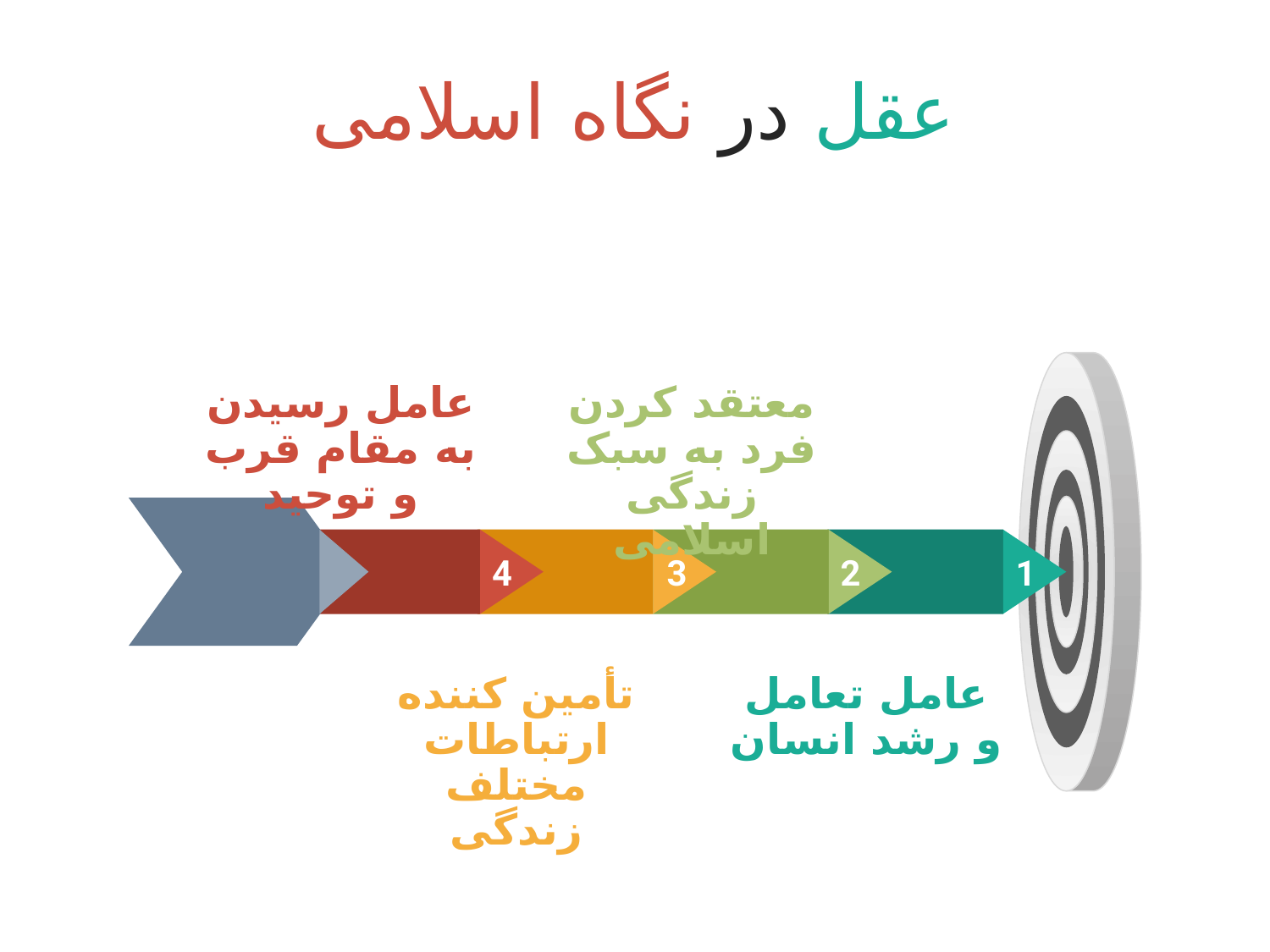

# عقل در نگاه اسلامی

معتقد کردن فرد به سبک زندگی اسلامی
عامل رسیدن به مقام قرب و توحید

4
3
2
1
تأمین کننده ارتباطات مختلف زندگی
عامل تعامل و رشد انسان